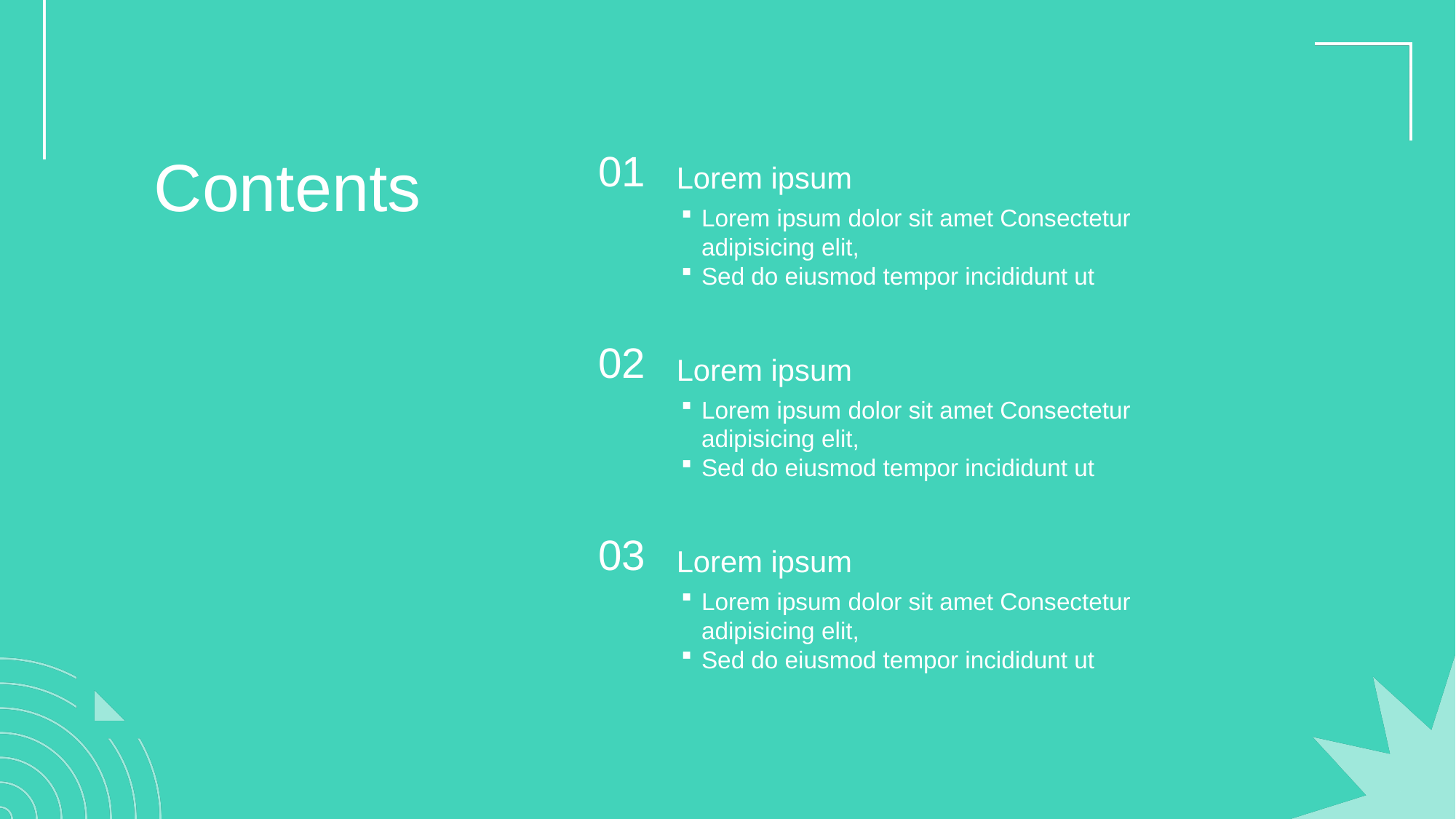

Contents
01
Lorem ipsum
Lorem ipsum dolor sit amet Consectetur adipisicing elit,
Sed do eiusmod tempor incididunt ut
02
Lorem ipsum
Lorem ipsum dolor sit amet Consectetur adipisicing elit,
Sed do eiusmod tempor incididunt ut
03
Lorem ipsum
Lorem ipsum dolor sit amet Consectetur adipisicing elit,
Sed do eiusmod tempor incididunt ut